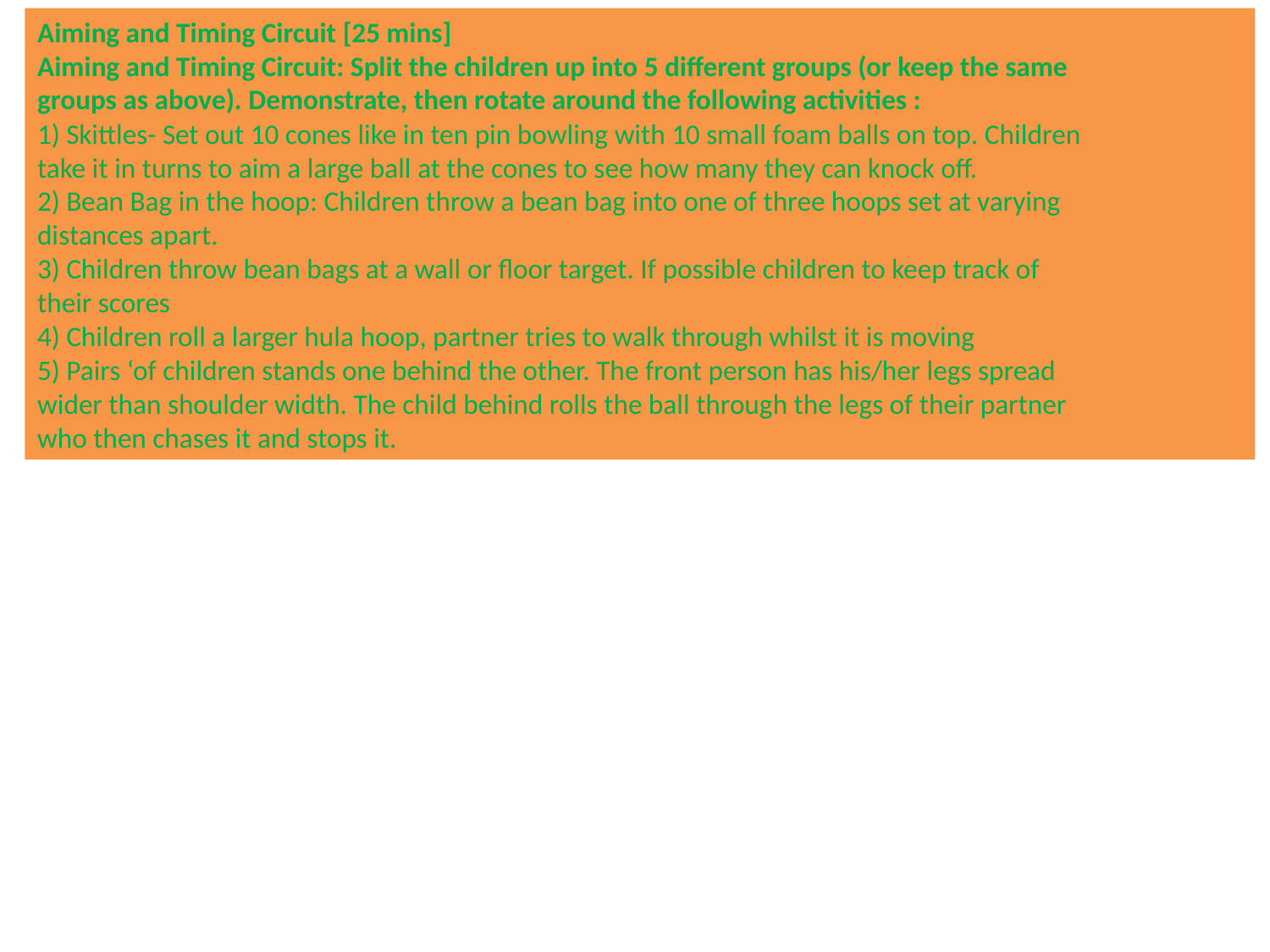

Aiming and Timing Circuit [25 mins]
Aiming and Timing Circuit: Split the children up into 5 different groups (or keep the same
groups as above). Demonstrate, then rotate around the following activities :
1) Skittles- Set out 10 cones like in ten pin bowling with 10 small foam balls on top. Children
take it in turns to aim a large ball at the cones to see how many they can knock off.
2) Bean Bag in the hoop: Children throw a bean bag into one of three hoops set at varying
distances apart.
3) Children throw bean bags at a wall or floor target. If possible children to keep track of
their scores
4) Children roll a larger hula hoop, partner tries to walk through whilst it is moving
5) Pairs ‘of children stands one behind the other. The front person has his/her legs spread
wider than shoulder width. The child behind rolls the ball through the legs of their partner
who then chases it and stops it.
#